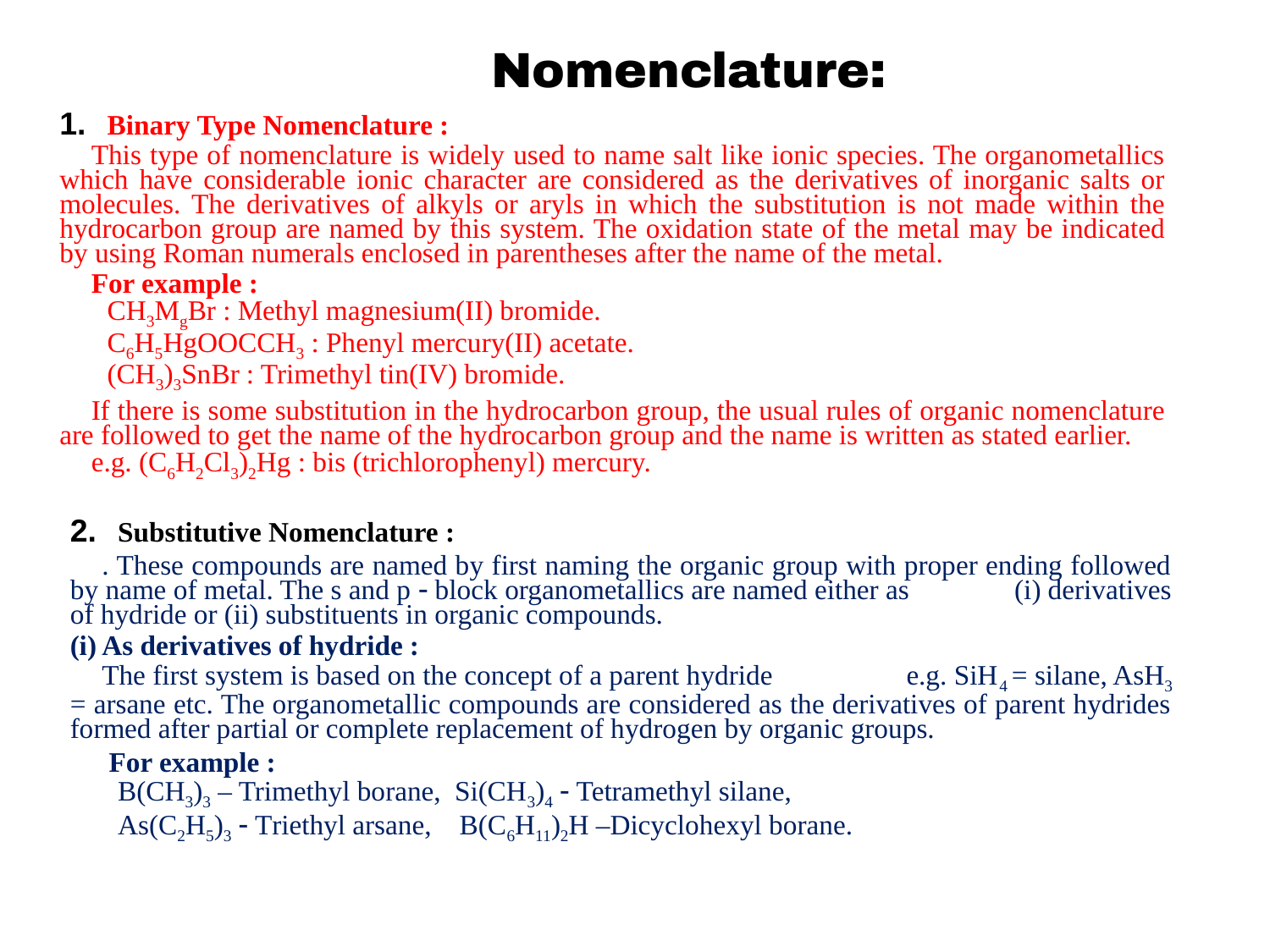

Nomenclature:
1. 	Binary Type Nomenclature :
	This type of nomenclature is widely used to name salt like ionic species. The organometallics which have considerable ionic character are considered as the derivatives of inorganic salts or molecules. The derivatives of alkyls or aryls in which the substitution is not made within the hydrocarbon group are named by this system. The oxidation state of the metal may be indicated by using Roman numerals enclosed in parentheses after the name of the metal.
	For example :
		CH3MgBr : Methyl magnesium(II) bromide.
		C6H5HgOOCCH3 : Phenyl mercury(II) acetate.
		(CH3)3SnBr : Trimethyl tin(IV) bromide.
	If there is some substitution in the hydrocarbon group, the usual rules of organic nomenclature are followed to get the name of the hydrocarbon group and the name is written as stated earlier.
	e.g. (C6H2Cl3)2Hg : bis (trichlorophenyl) mercury.
2. 	Substitutive Nomenclature :
	. These compounds are named by first naming the organic group with proper ending followed by name of metal. The s and p − block organometallics are named either as               (i) derivatives of hydride or (ii) substituents in organic compounds.
(i)	As derivatives of hydride :
	The first system is based on the concept of a parent hydride                   e.g. SiH4 = silane, AsH3 = arsane etc. The organometallic compounds are considered as the derivatives of parent hydrides formed after partial or complete replacement of hydrogen by organic groups.
	 For example :
 		B(CH3)3 – Trimethyl borane,  Si(CH3)4 − Tetramethyl silane,
		As(C2H5)3 − triethyl arsane,    B(C6H11)2H –dicyclohexyl borane.